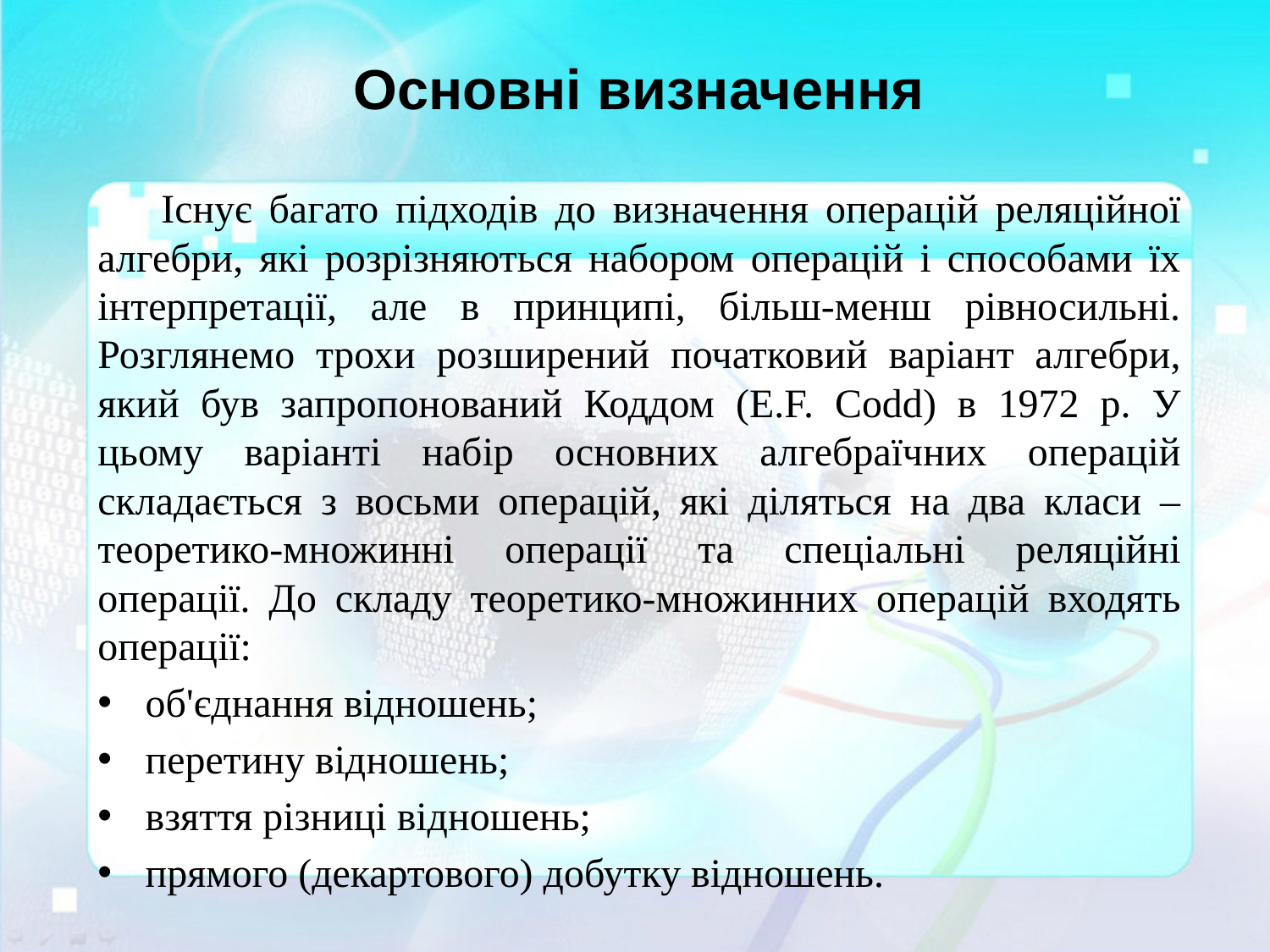

# Основні визначення
Існує багато підходів до визначення операцій реляційної алгебри, які розрізняються набором операцій і способами їх інтерпретації, але в принципі, більш-менш рівносильні. Розглянемо трохи розширений початковий варіант алгебри, який був запропонований Коддом (E.F. Codd) в 1972 р. У цьому варіанті набір основних алгебраїчних операцій складається з восьми операцій, які діляться на два класи – теоретико-множинні операції та спеціальні реляційні операції. До складу теоретико-множинних операцій входять операції:
об'єднання відношень;
перетину відношень;
взяття різниці відношень;
прямого (декартового) добутку відношень.